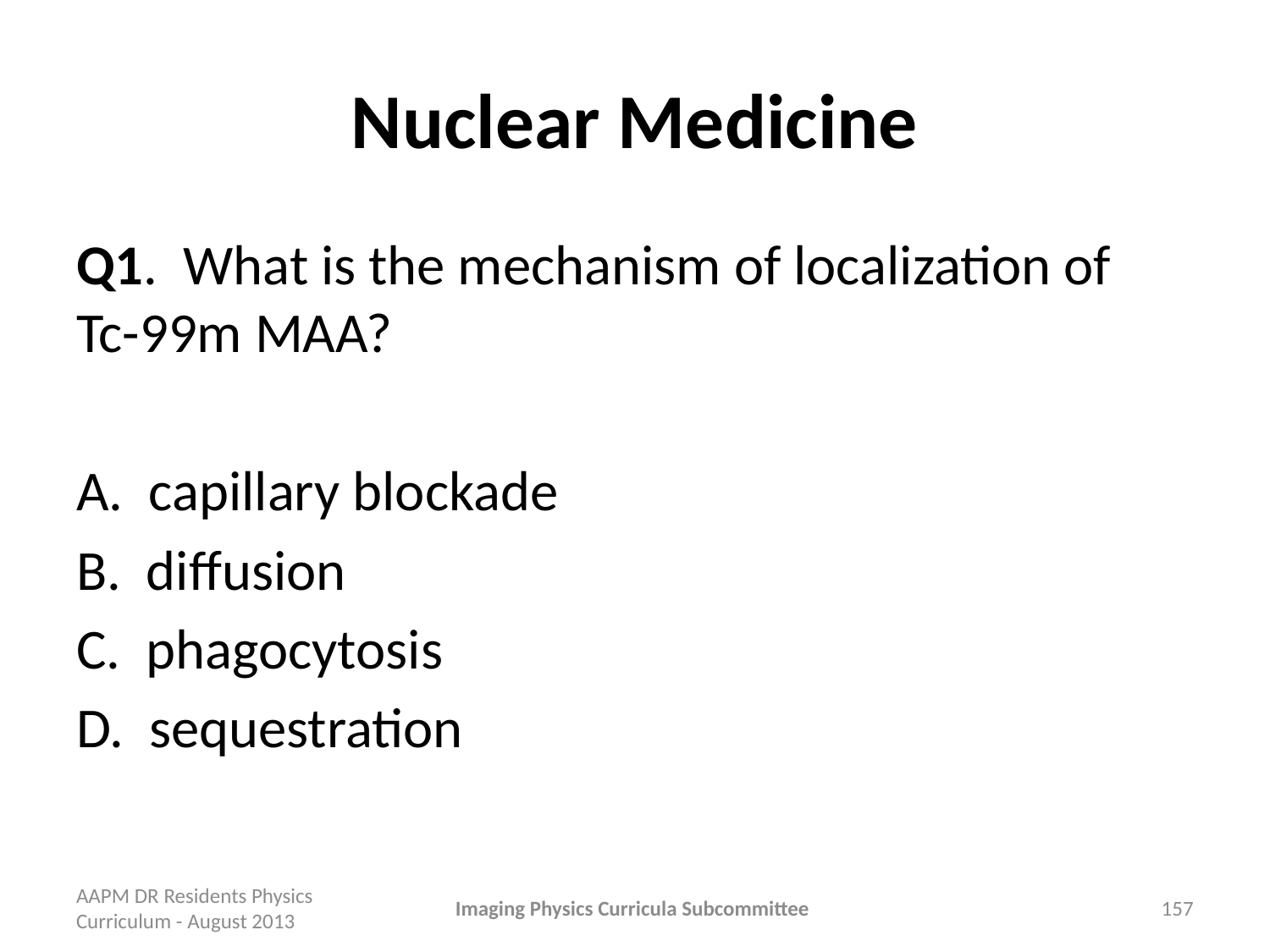

# Nuclear Medicine
Q1.  What is the mechanism of localization of
Tc-99m MAA?

A.  capillary blockade
B.  diffusion
C.  phagocytosis
D.  sequestration
AAPM DR Residents Physics Curriculum - August 2013
Imaging Physics Curricula Subcommittee
157